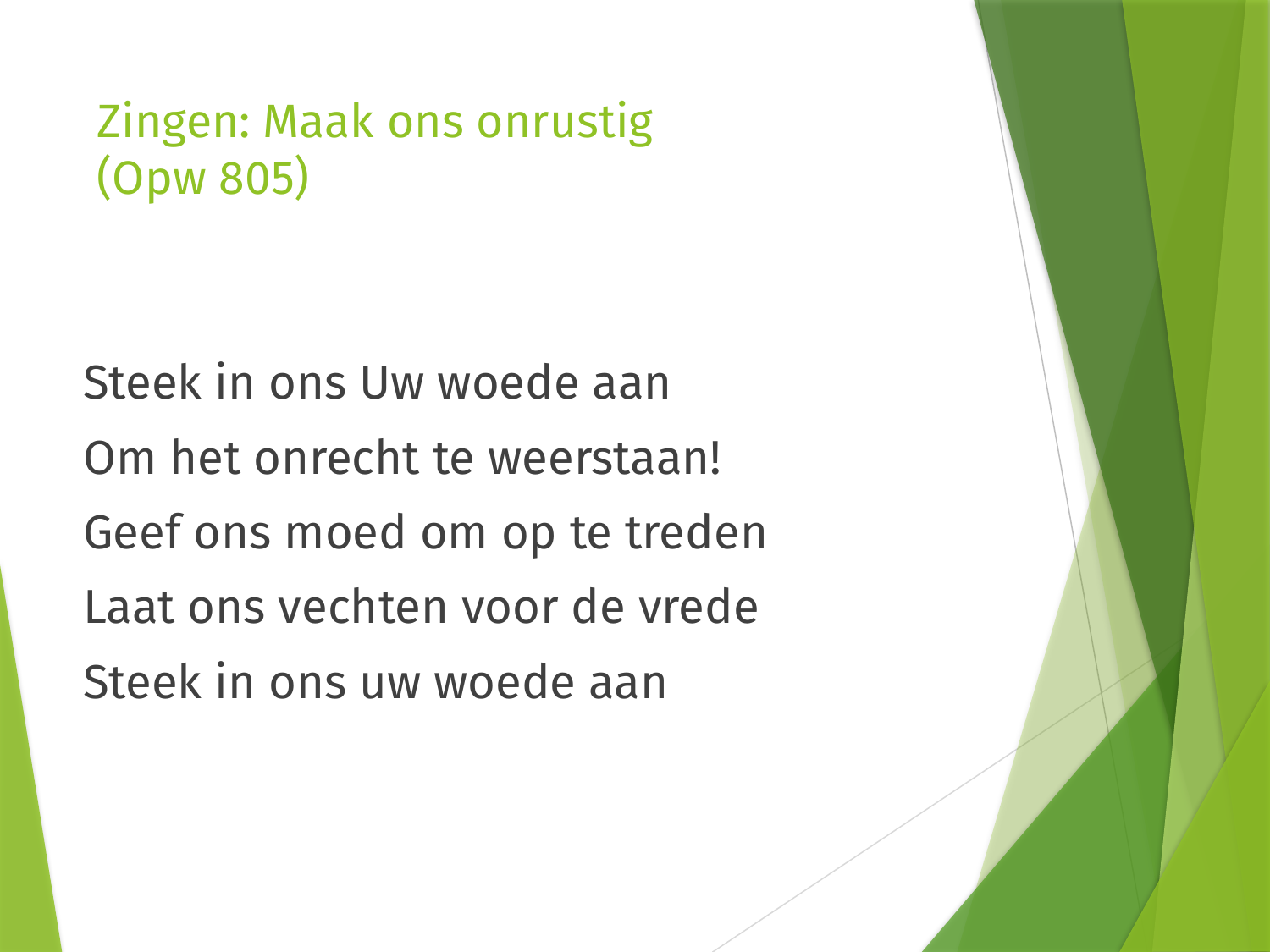

# Zingen: Maak ons onrustig (Opw 805)

Steek in ons Uw woede aan
Om het onrecht te weerstaan!
Geef ons moed om op te treden
Laat ons vechten voor de vrede
Steek in ons uw woede aan